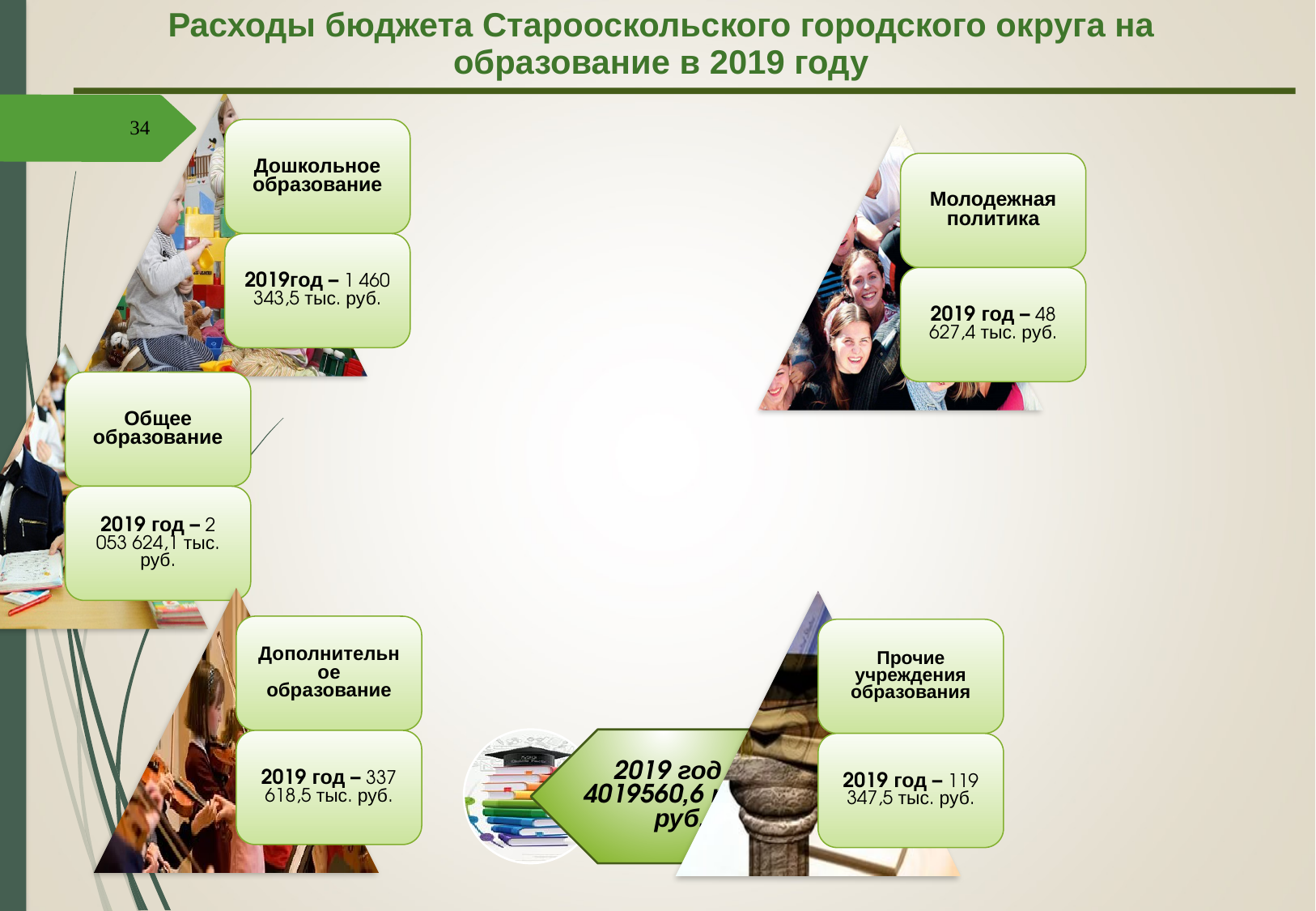

# Расходы бюджета Старооскольского городского округа на образование в 2019 году
2019год – 1 460 343,5 тыс. руб.
Дошкольное образование

34
2019 год – 48 627,4 тыс. руб.
Молодежная политика
2019 год -
4019560,6 тыс. руб.
2019 год – 2 053 624,1 тыс. руб.
Общее образование
2019 год – 337 618,5 тыс. руб.
Дополнительное образование
2019 год – 119 347,5 тыс. руб.
Прочие учреждения образования